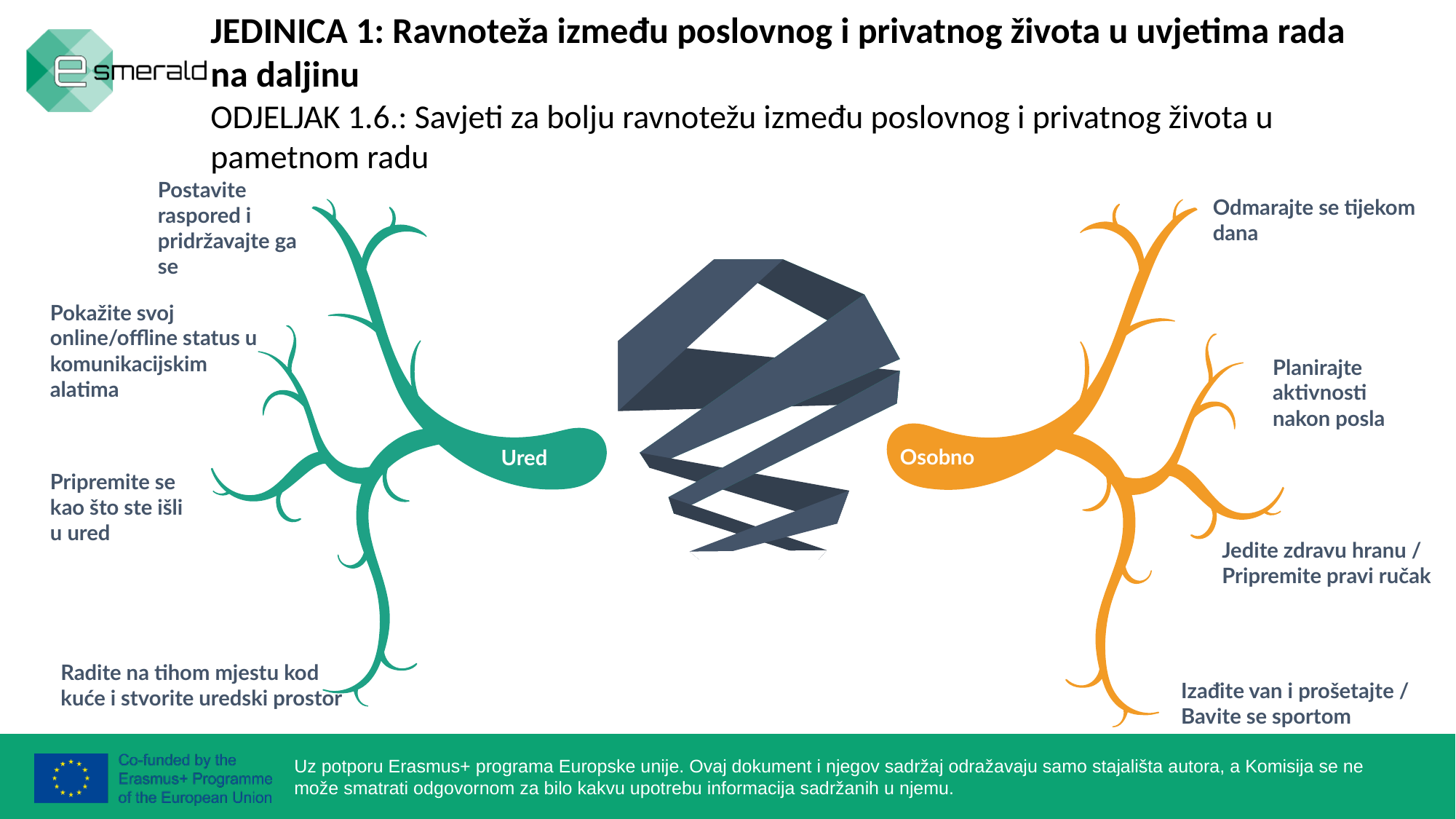

JEDINICA 1: Ravnoteža između poslovnog i privatnog života u uvjetima rada na daljinu
ODJELJAK 1.6.: Savjeti za bolju ravnotežu između poslovnog i privatnog života u pametnom radu
Postavite raspored i pridržavajte ga se
Odmarajte se tijekom dana

Planirajte aktivnosti nakon posla
Osobno
Jedite zdravu hranu /
Pripremite pravi ručak
Izađite van i prošetajte /
Bavite se sportom

Pokažite svoj online/offline status u komunikacijskim alatima
Ured
Pripremite se kao što ste išli u ured
Radite na tihom mjestu kod kuće i stvorite uredski prostor